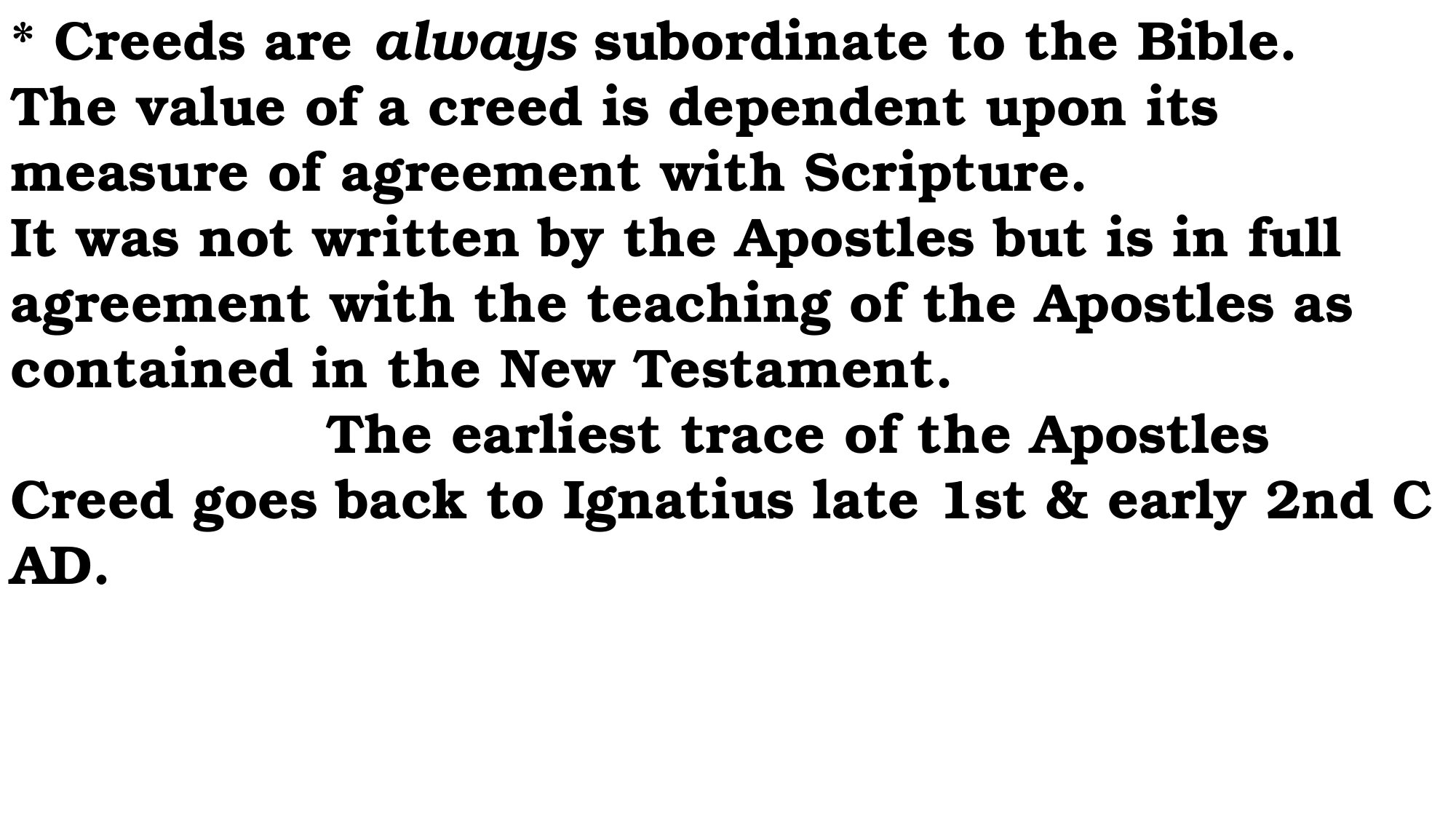

* Creeds are always subordinate to the Bible.
The value of a creed is dependent upon its measure of agreement with Scripture.
It was not written by the Apostles but is in full agreement with the teaching of the Apostles as contained in the New Testament.                                            The earliest trace of the Apostles Creed goes back to Ignatius late 1st & early 2nd C AD.